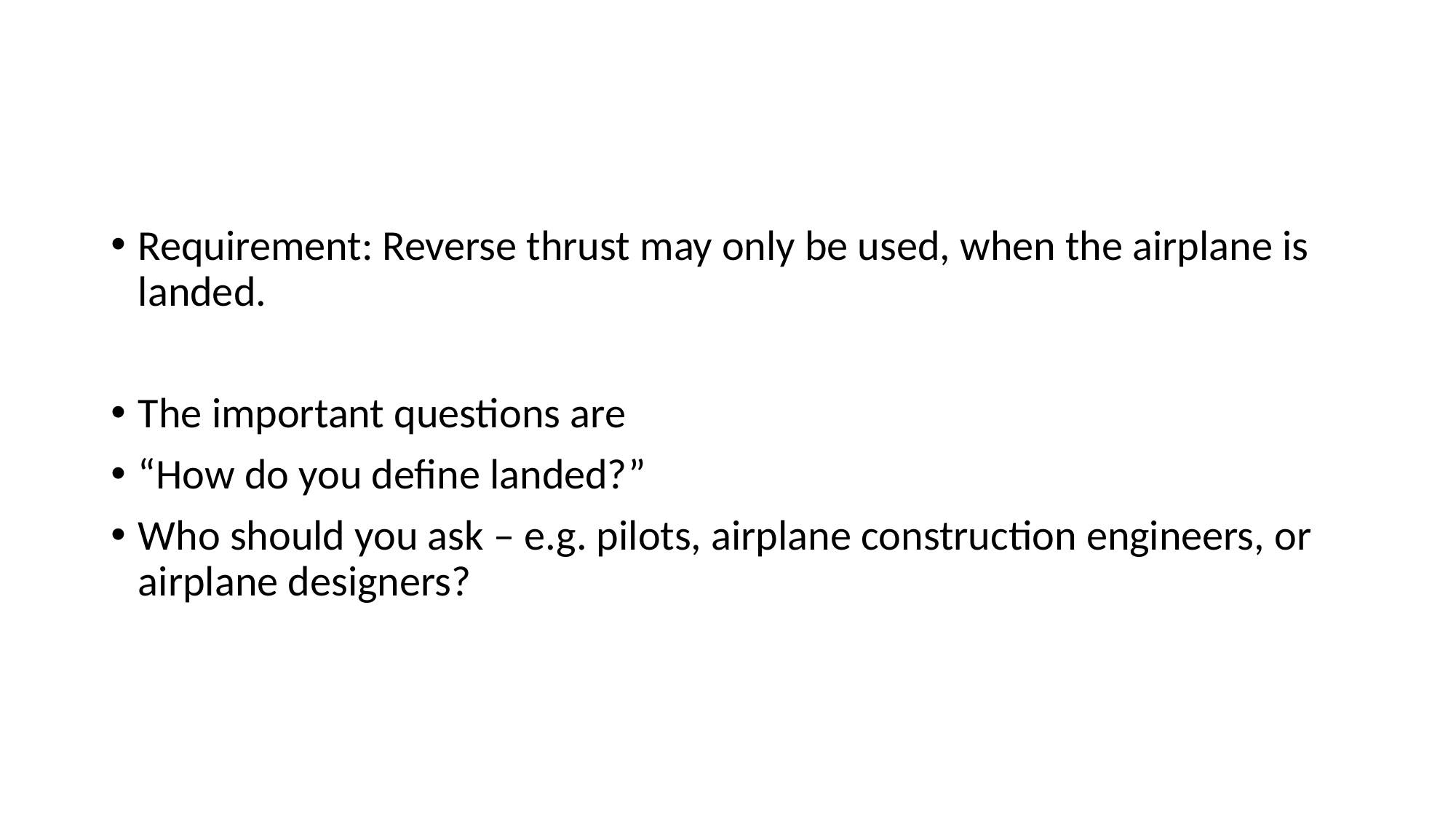

#
Requirement: Reverse thrust may only be used, when the airplane is landed.

The important questions are
“How do you define landed?”
Who should you ask – e.g. pilots, airplane construction engineers, or airplane designers?